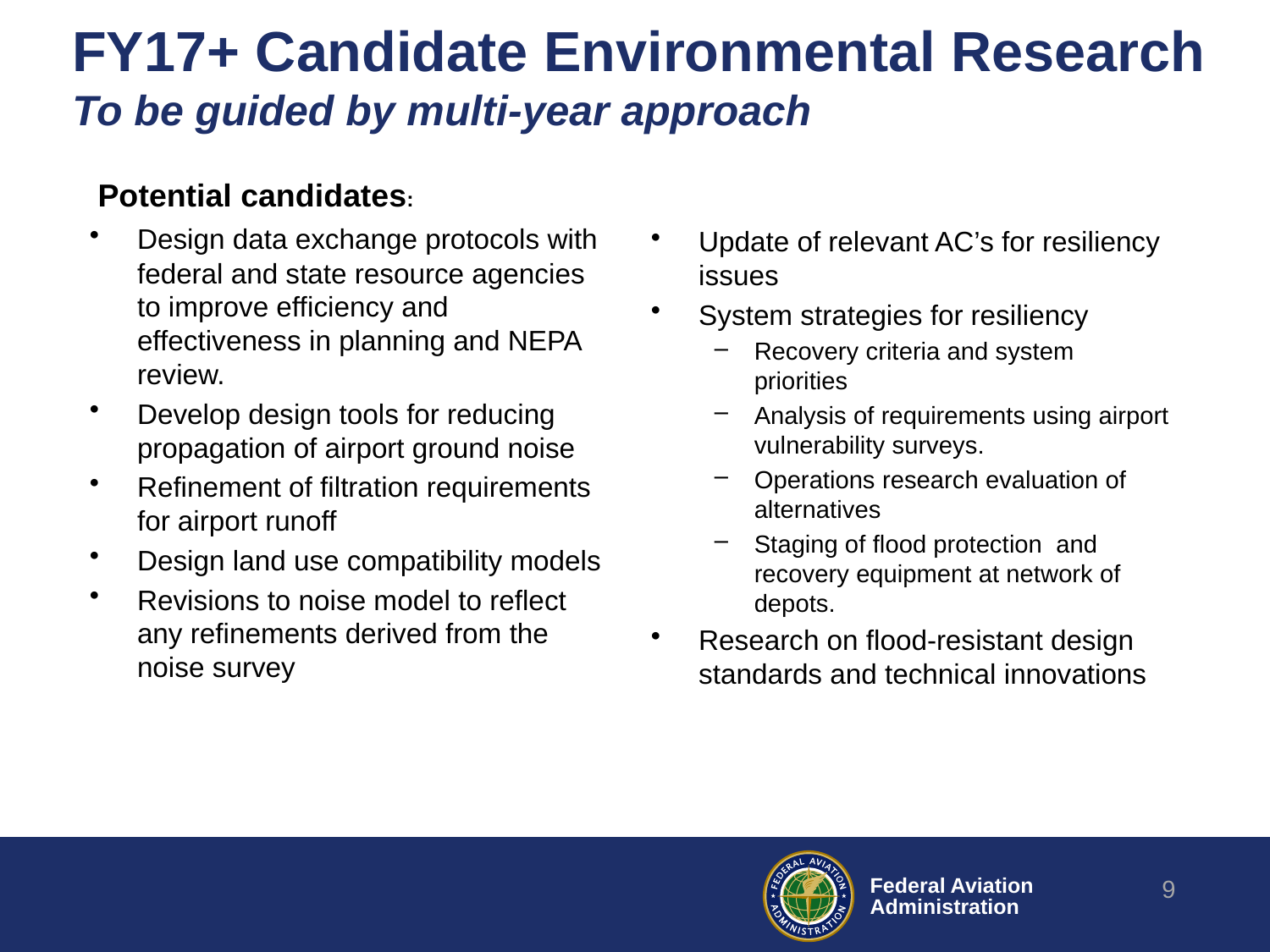

# FY17+ Candidate Environmental Research To be guided by multi-year approach
Potential candidates:

Design data exchange protocols with federal and state resource agencies to improve efficiency and effectiveness in planning and NEPA review.
Develop design tools for reducing propagation of airport ground noise
Refinement of filtration requirements for airport runoff
Design land use compatibility models
Revisions to noise model to reflect any refinements derived from the noise survey

Update of relevant AC’s for resiliency issues
System strategies for resiliency
Recovery criteria and system priorities
Analysis of requirements using airport vulnerability surveys.
Operations research evaluation of alternatives
Staging of flood protection  and recovery equipment at network of depots.
Research on flood-resistant design standards and technical innovations

9